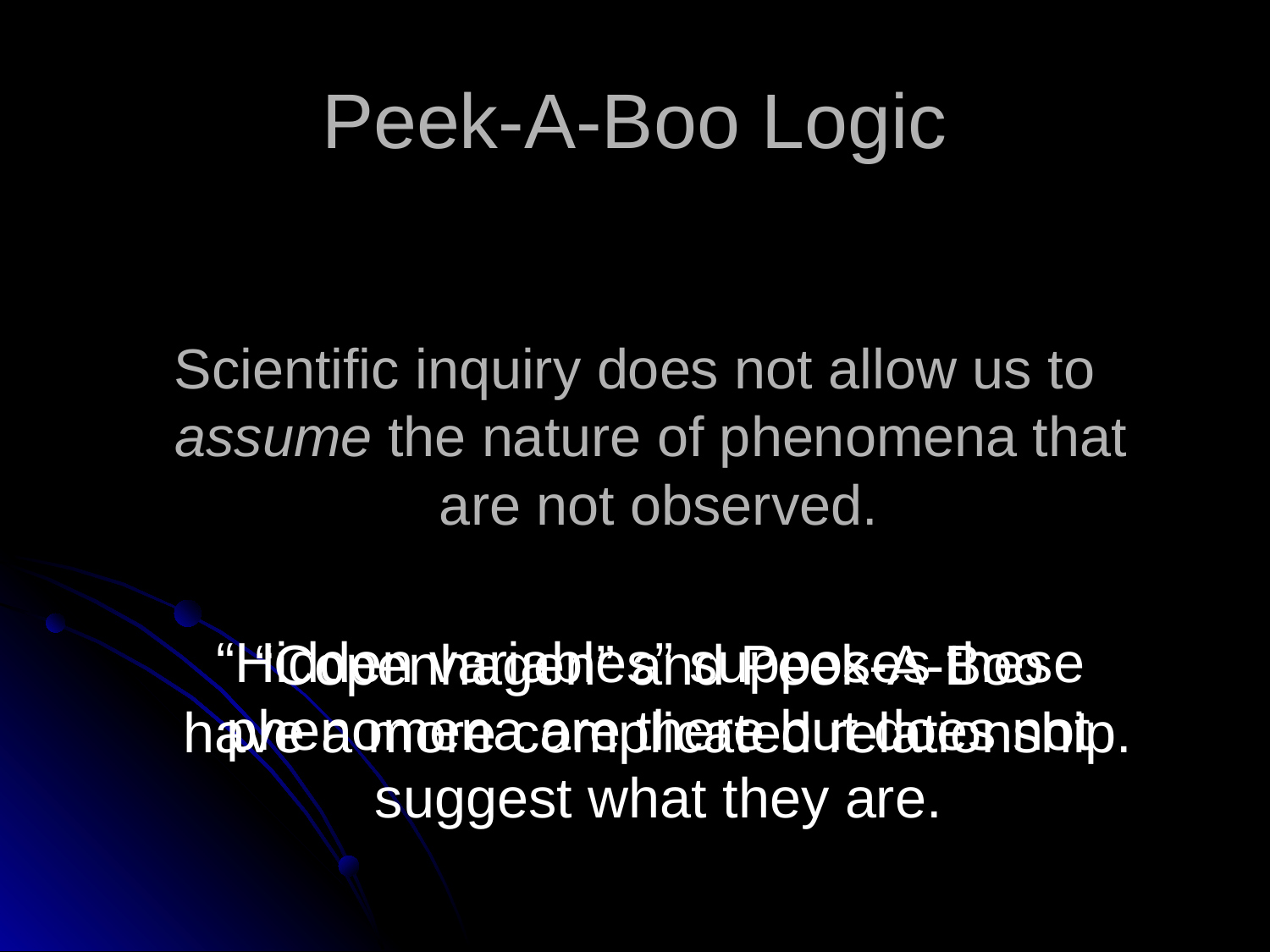

# Peek-A-Boo Logic

Scientific inquiry does not allow us to assume the nature of phenomena that
are not observed.

  “Hidden variables” supposes these phenomena are there but does not suggest what they are.

  “Copenhagen” and Peek-A-Boo
have a more complicated relationship.